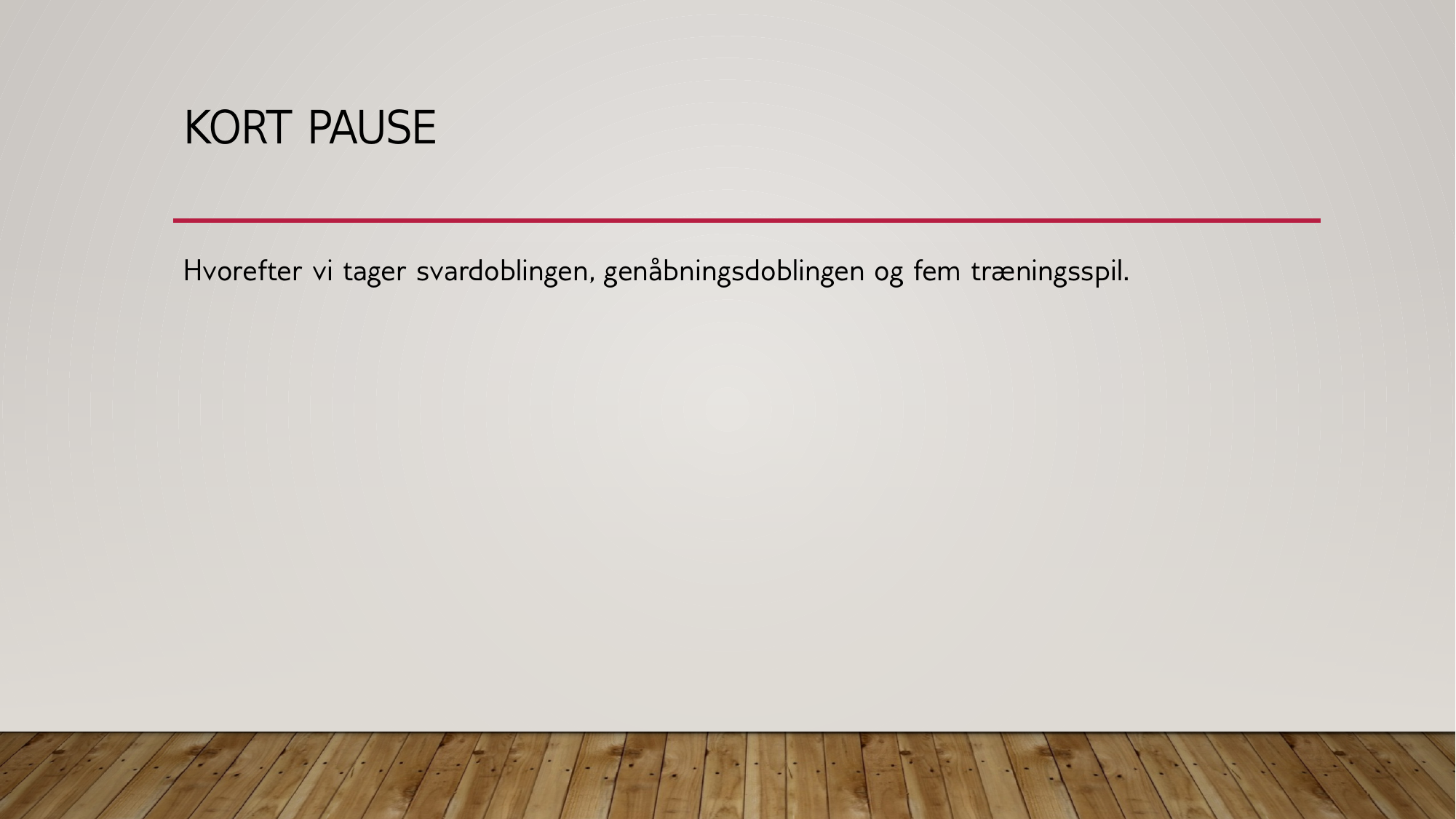

# Kort pause
Hvorefter vi tager svardoblingen, genåbningsdoblingen og fem træningsspil.